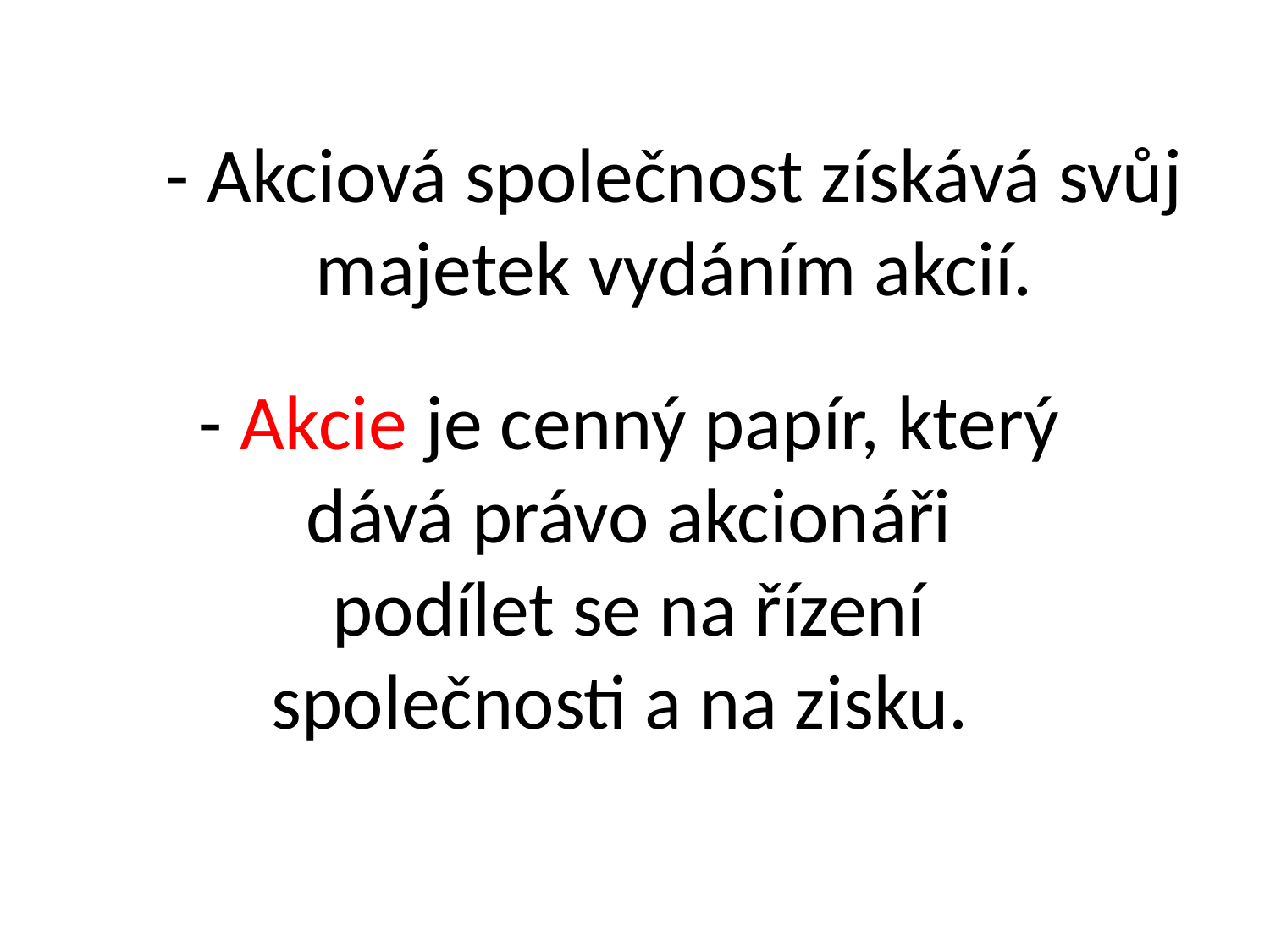

# - Akciová společnost získává svůj majetek vydáním akcií.
- Akcie je cenný papír, který dává právo akcionáři podílet se na řízení společnosti a na zisku.